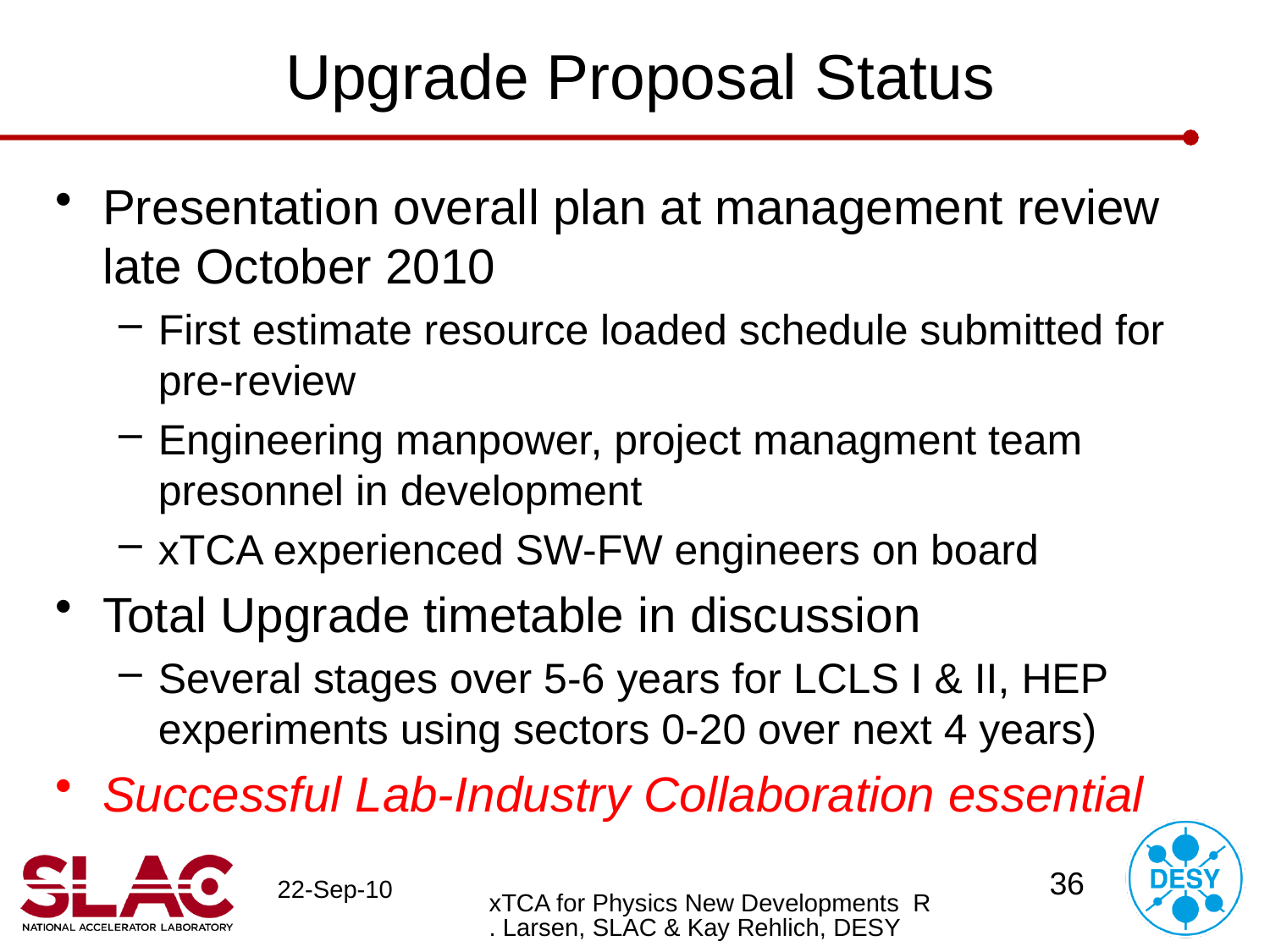

# Upgrade Proposal Status
Presentation overall plan at management review late October 2010
First estimate resource loaded schedule submitted for pre-review
Engineering manpower, project managment team presonnel in development
xTCA experienced SW-FW engineers on board
Total Upgrade timetable in discussion
Several stages over 5-6 years for LCLS I & II, HEP experiments using sectors 0-20 over next 4 years)
Successful Lab-Industry Collaboration essential
xTCA for Physics New Developments  R. Larsen, SLAC & Kay Rehlich, DESY